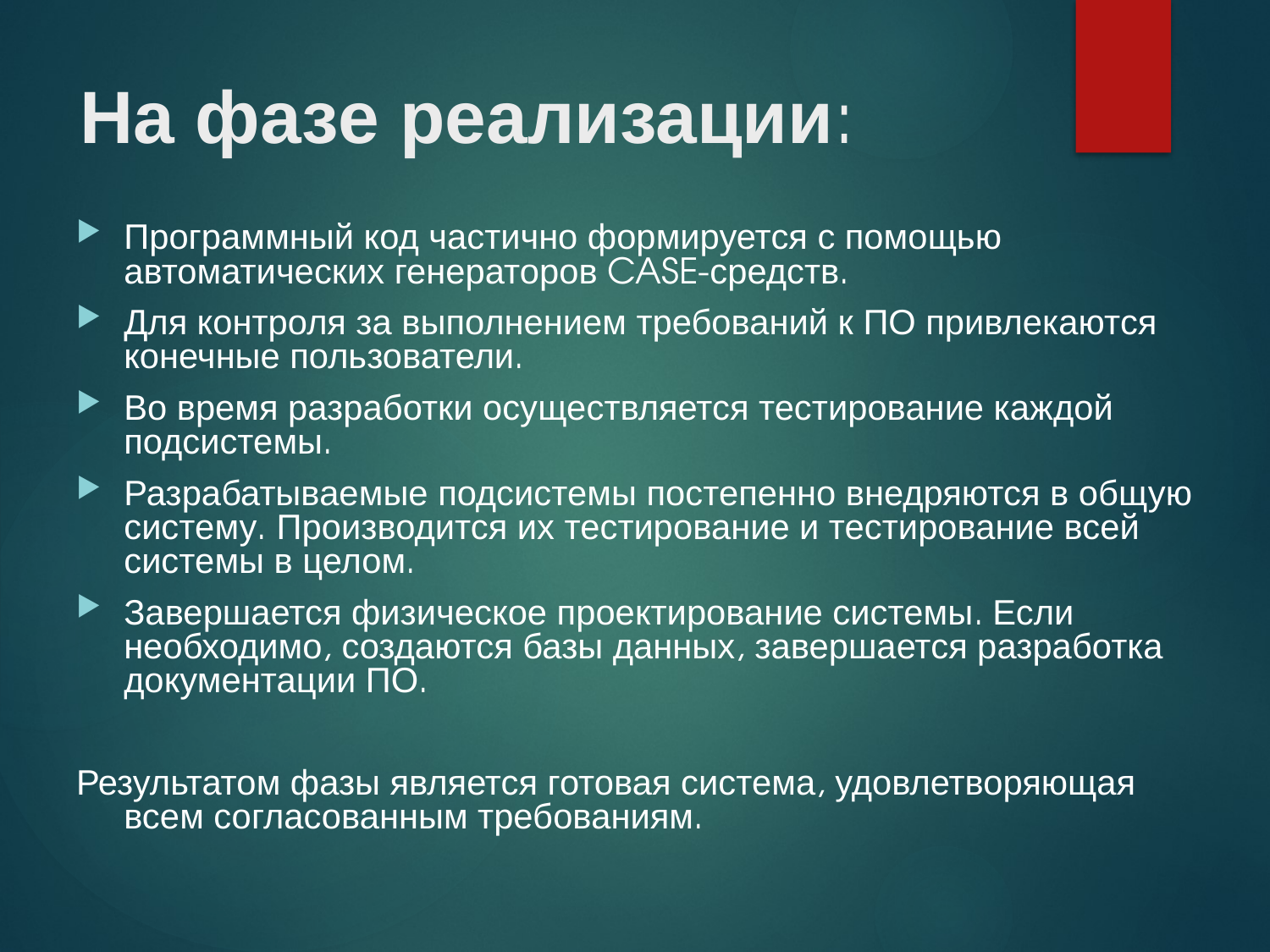

# На фазе реализации:
Программный код частично формируется с помощью автоматических генераторов CASE-средств.
Для контроля за выполнением требований к ПО привлекаются конечные пользователи.
Во время разработки осуществляется тестирование каждой подсистемы.
Разрабатываемые подсистемы постепенно внедряются в общую систему. Производится их тестирование и тестирование всей системы в целом.
Завершается физическое проектирование системы. Если необходимо, создаются базы данных, завершается разработка документации ПО.

Результатом фазы является готовая система, удовлетворяющая всем согласованным требованиям.